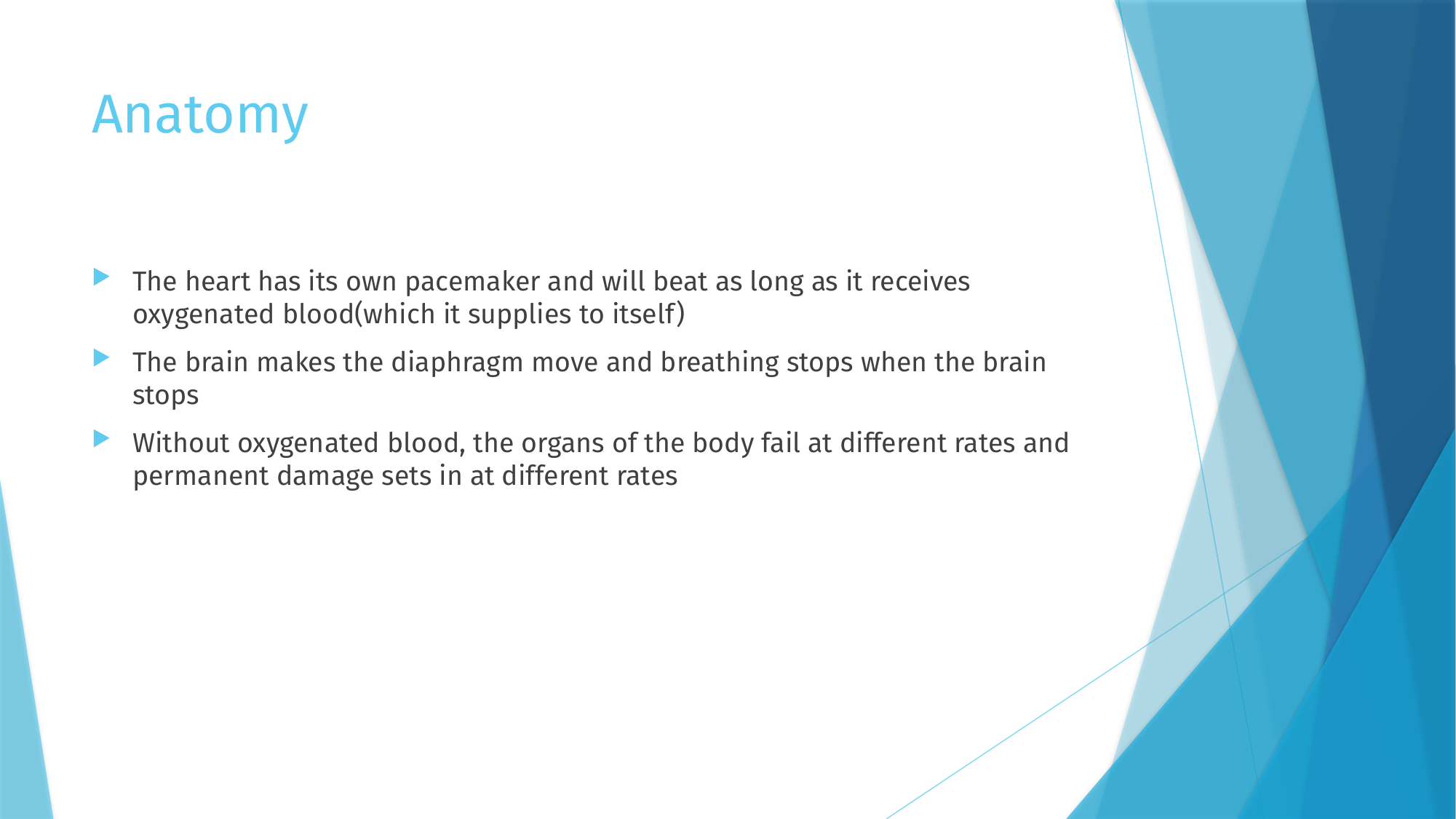

# Anatomy
The heart has its own pacemaker and will beat as long as it receives oxygenated blood(which it supplies to itself)
The brain makes the diaphragm move and breathing stops when the brain stops
Without oxygenated blood, the organs of the body fail at different rates and permanent damage sets in at different rates